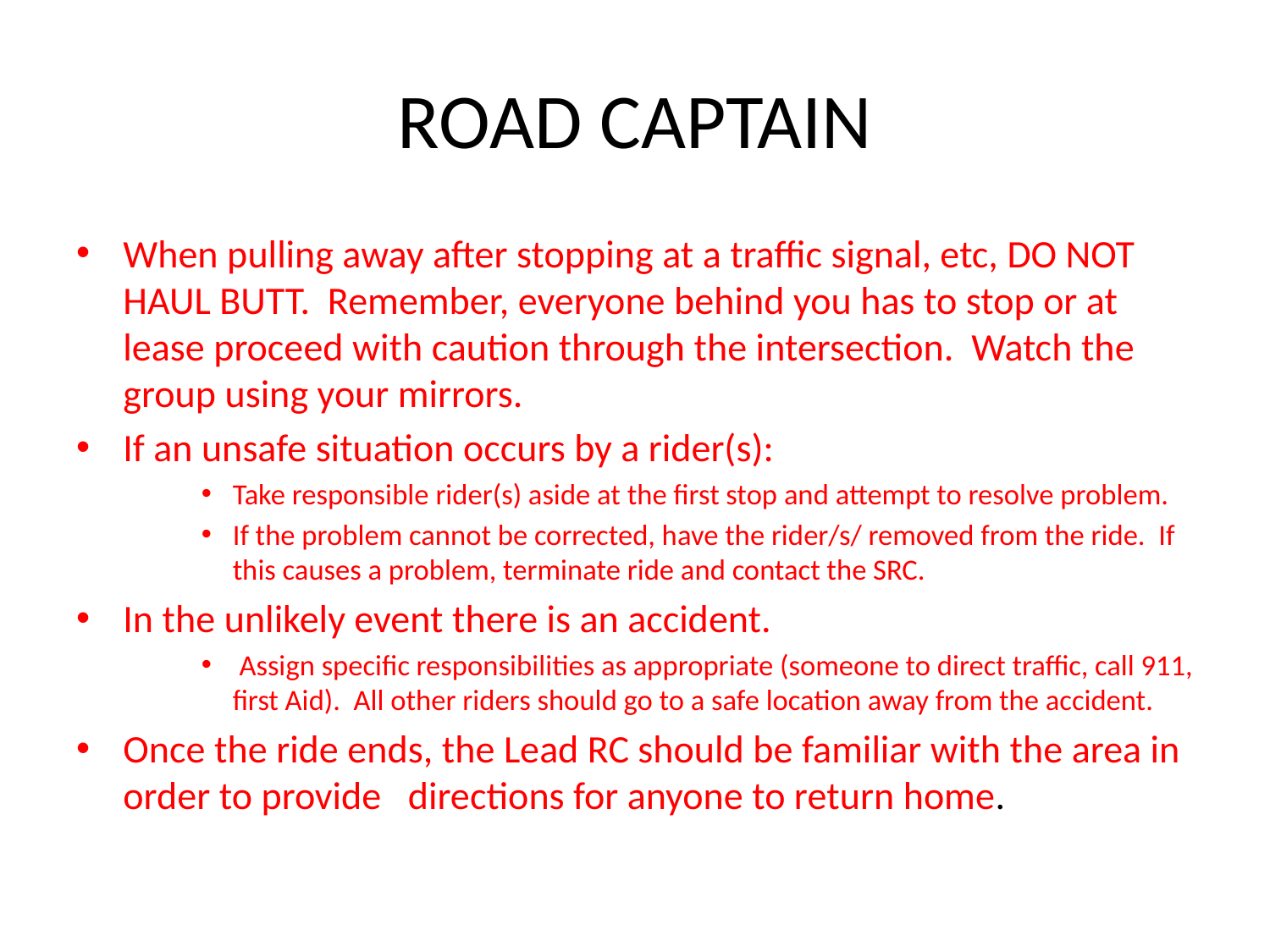

# ROAD CAPTAIN
When pulling away after stopping at a traffic signal, etc, DO NOT HAUL BUTT.  Remember, everyone behind you has to stop or at lease proceed with caution through the intersection.  Watch the group using your mirrors.
If an unsafe situation occurs by a rider(s):
Take responsible rider(s) aside at the first stop and attempt to resolve problem.
If the problem cannot be corrected, have the rider/s/ removed from the ride.  If this causes a problem, terminate ride and contact the SRC.
In the unlikely event there is an accident.
 Assign specific responsibilities as appropriate (someone to direct traffic, call 911, first Aid).  All other riders should go to a safe location away from the accident.
Once the ride ends, the Lead RC should be familiar with the area in order to provide   directions for anyone to return home.